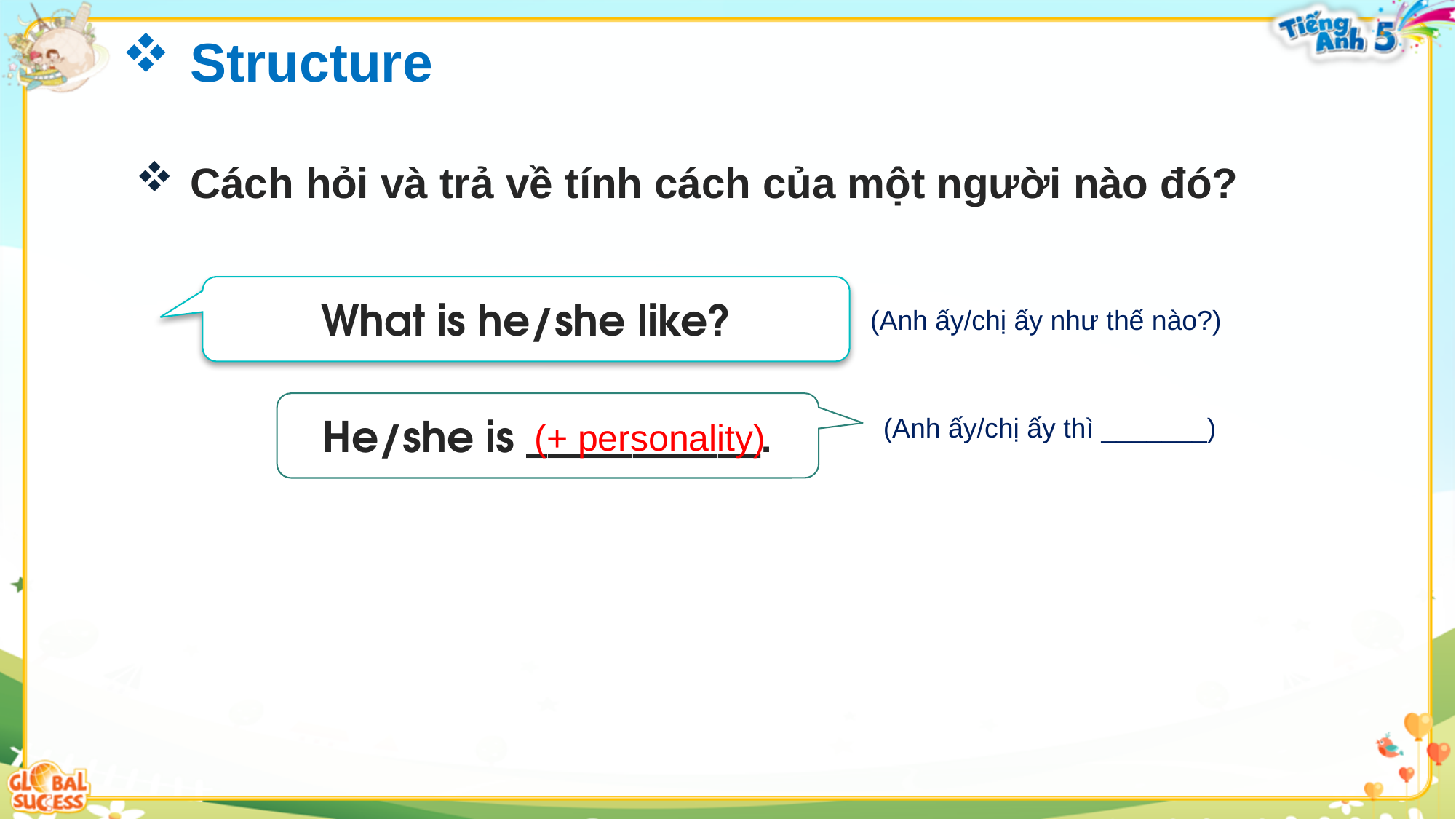

Structure
Cách hỏi và trả về tính cách của một người nào đó?
What is he/she like?
(Anh ấy/chị ấy như thế nào?)
(Anh ấy/chị ấy thì _______)
He/she is ___________.
(+ personality)